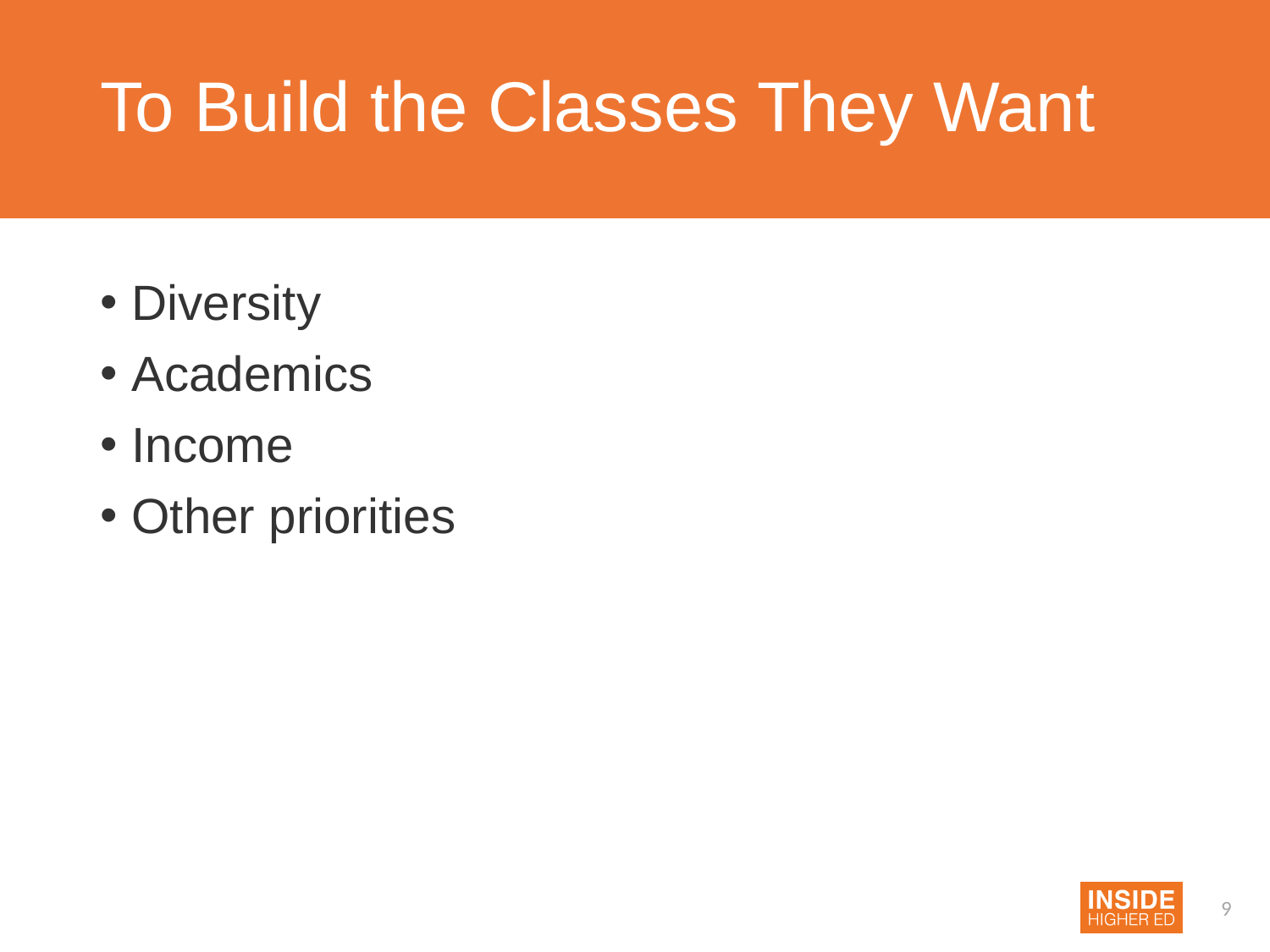

# To Build the Classes They Want
Diversity
Academics
Income
Other priorities